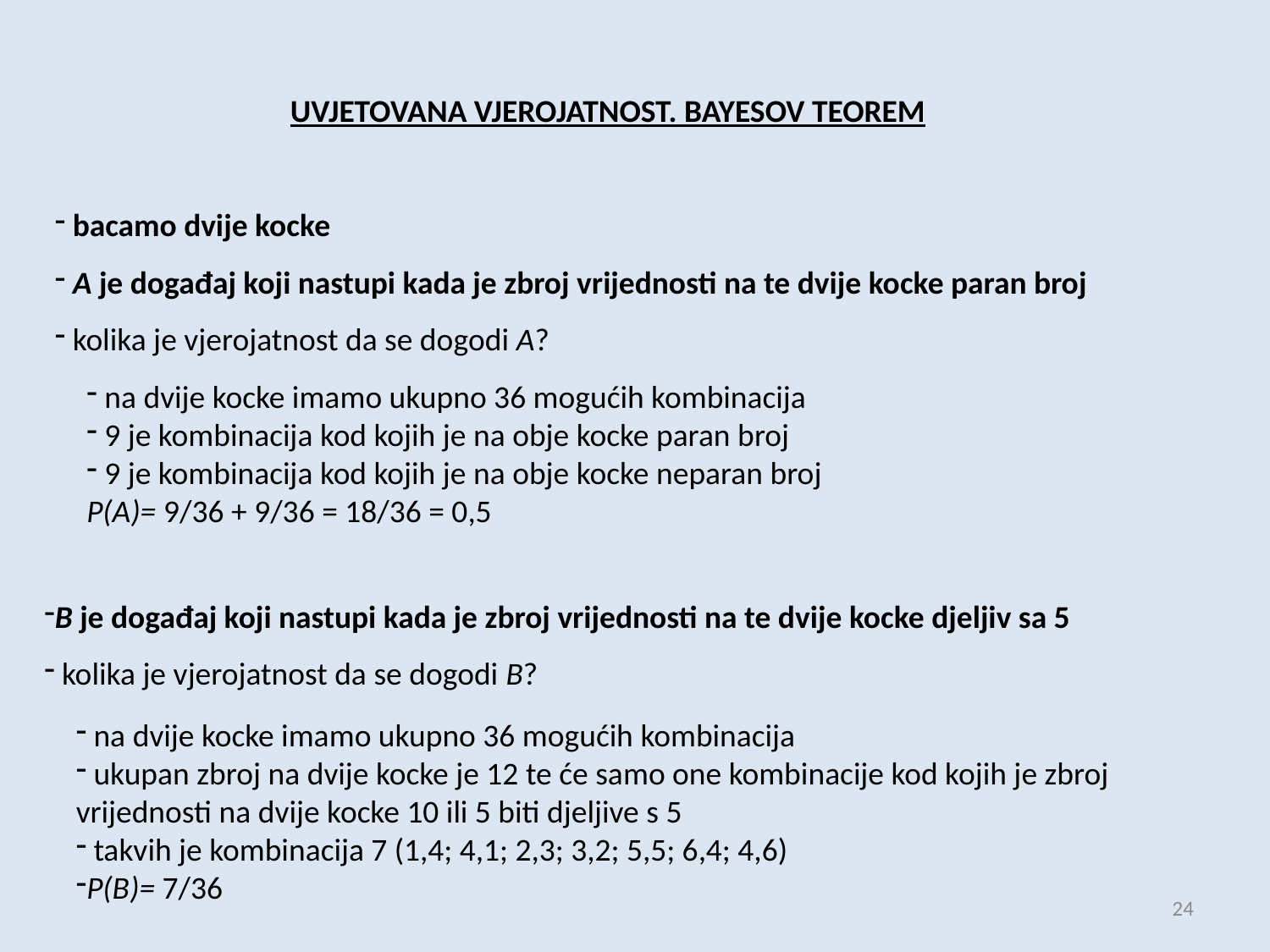

UVJETOVANA VJEROJATNOST. BAYESOV TEOREM
 bacamo dvije kocke
 A je događaj koji nastupi kada je zbroj vrijednosti na te dvije kocke paran broj
 kolika je vjerojatnost da se dogodi A?
 na dvije kocke imamo ukupno 36 mogućih kombinacija
 9 je kombinacija kod kojih je na obje kocke paran broj
 9 je kombinacija kod kojih je na obje kocke neparan broj
P(A)= 9/36 + 9/36 = 18/36 = 0,5
B je događaj koji nastupi kada je zbroj vrijednosti na te dvije kocke djeljiv sa 5
 kolika je vjerojatnost da se dogodi B?
 na dvije kocke imamo ukupno 36 mogućih kombinacija
 ukupan zbroj na dvije kocke je 12 te će samo one kombinacije kod kojih je zbroj vrijednosti na dvije kocke 10 ili 5 biti djeljive s 5
 takvih je kombinacija 7 (1,4; 4,1; 2,3; 3,2; 5,5; 6,4; 4,6)
P(B)= 7/36
24